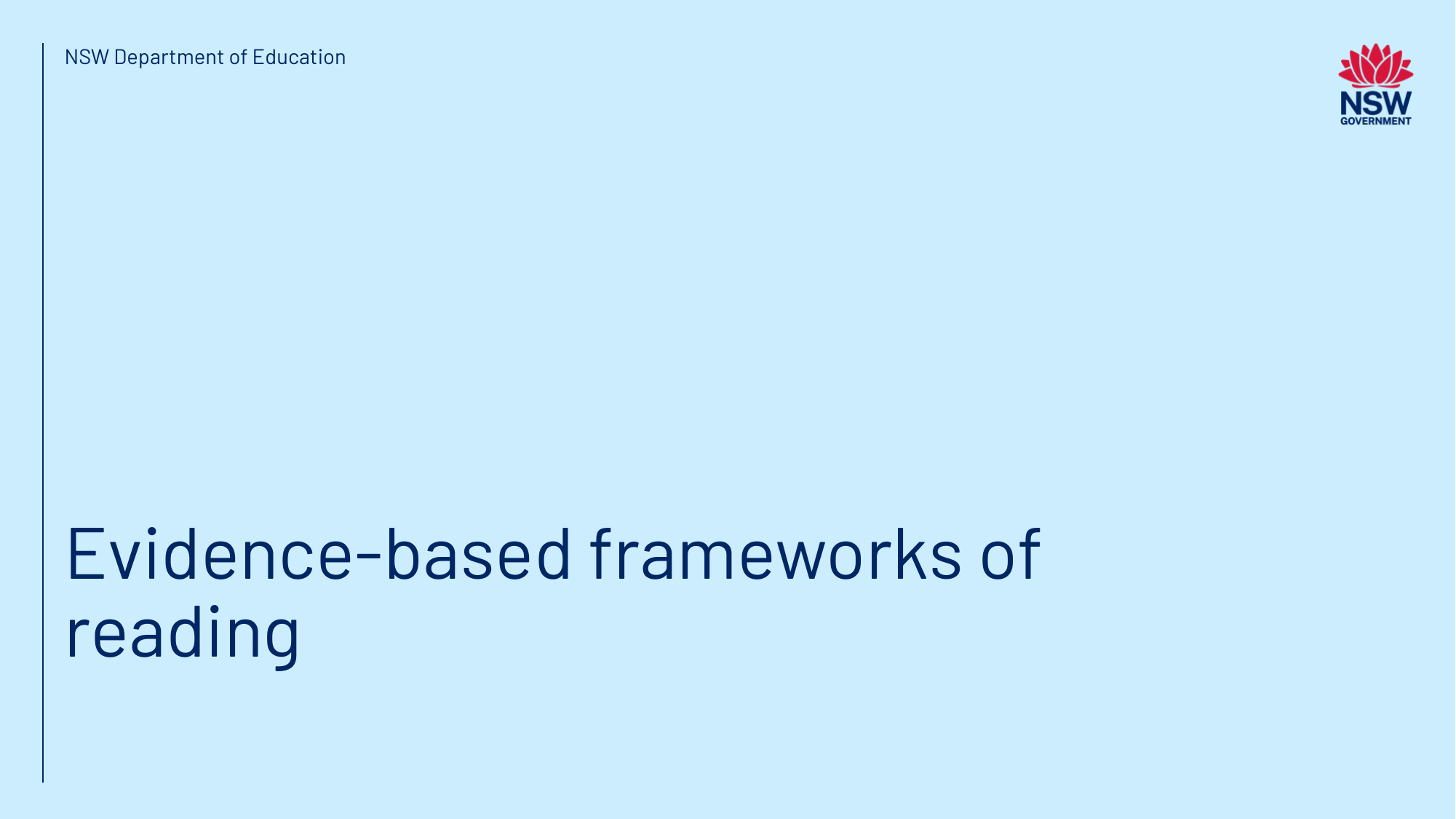

NSW Department of Education
# Evidence-based frameworks of reading